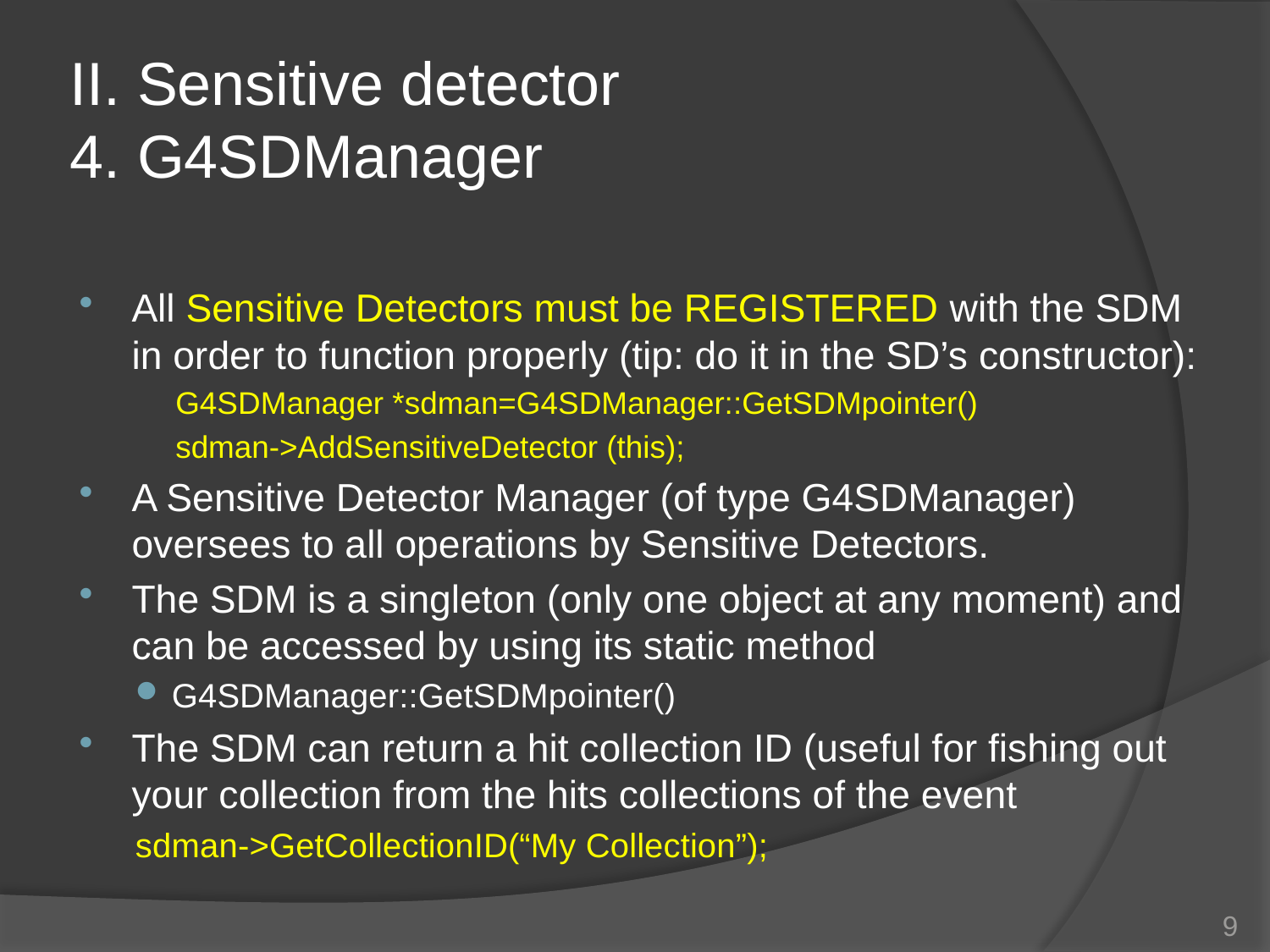

# II. Sensitive detector 4. G4SDManager

All Sensitive Detectors must be REGISTERED with the SDM in order to function properly (tip: do it in the SD’s constructor):
G4SDManager *sdman=G4SDManager::GetSDMpointer()
sdman->AddSensitiveDetector (this);
A Sensitive Detector Manager (of type G4SDManager) oversees to all operations by Sensitive Detectors.
The SDM is a singleton (only one object at any moment) and can be accessed by using its static method
G4SDManager::GetSDMpointer()
The SDM can return a hit collection ID (useful for fishing out your collection from the hits collections of the event
sdman->GetCollectionID(“My Collection”);
9